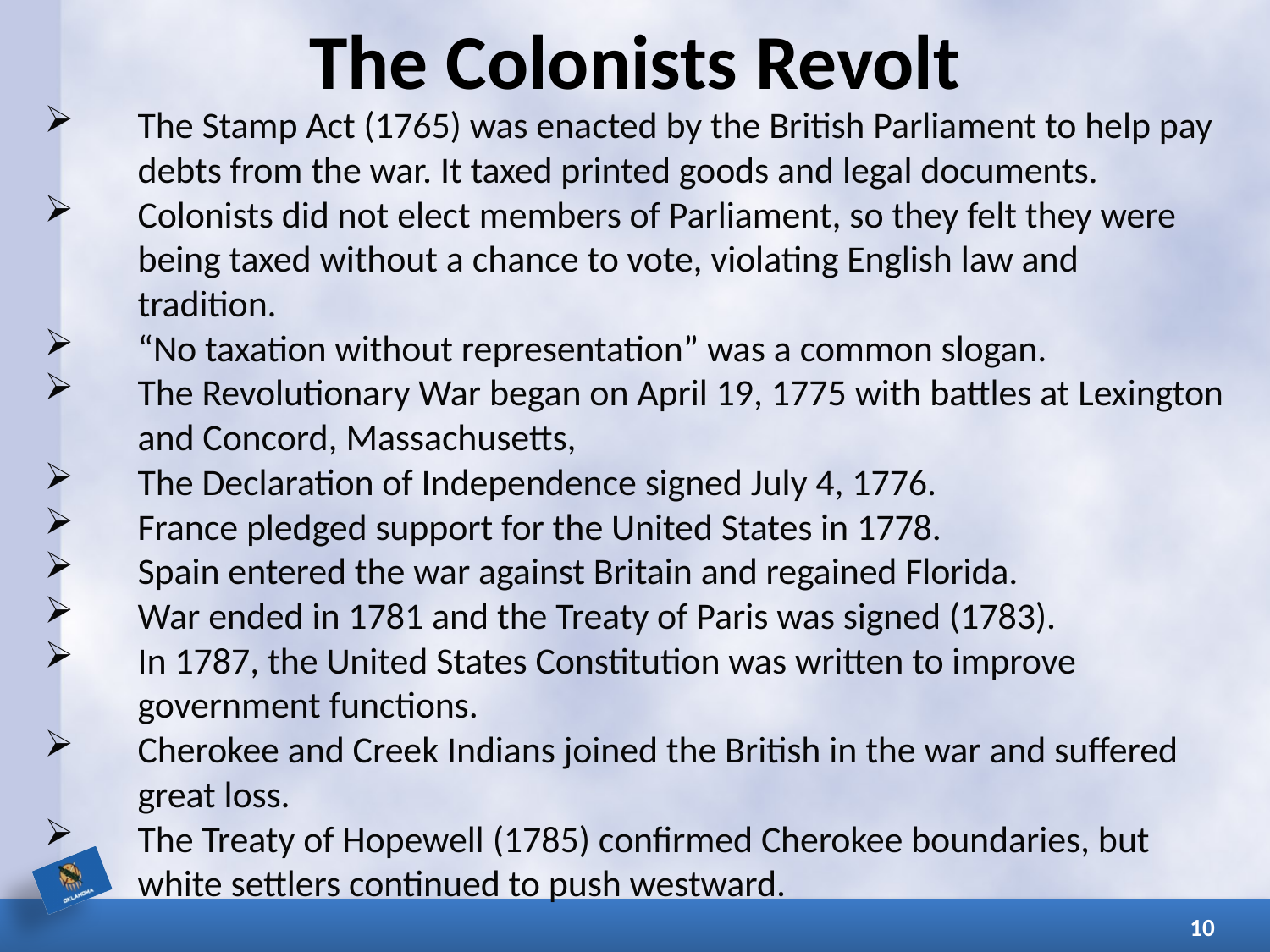

# The Colonists Revolt
The Stamp Act (1765) was enacted by the British Parliament to help pay debts from the war. It taxed printed goods and legal documents.
Colonists did not elect members of Parliament, so they felt they were being taxed without a chance to vote, violating English law and tradition.
“No taxation without representation” was a common slogan.
The Revolutionary War began on April 19, 1775 with battles at Lexington and Concord, Massachusetts,
The Declaration of Independence signed July 4, 1776.
France pledged support for the United States in 1778.
Spain entered the war against Britain and regained Florida.
War ended in 1781 and the Treaty of Paris was signed (1783).
In 1787, the United States Constitution was written to improve government functions.
Cherokee and Creek Indians joined the British in the war and suffered great loss.
The Treaty of Hopewell (1785) confirmed Cherokee boundaries, but white settlers continued to push westward.

10